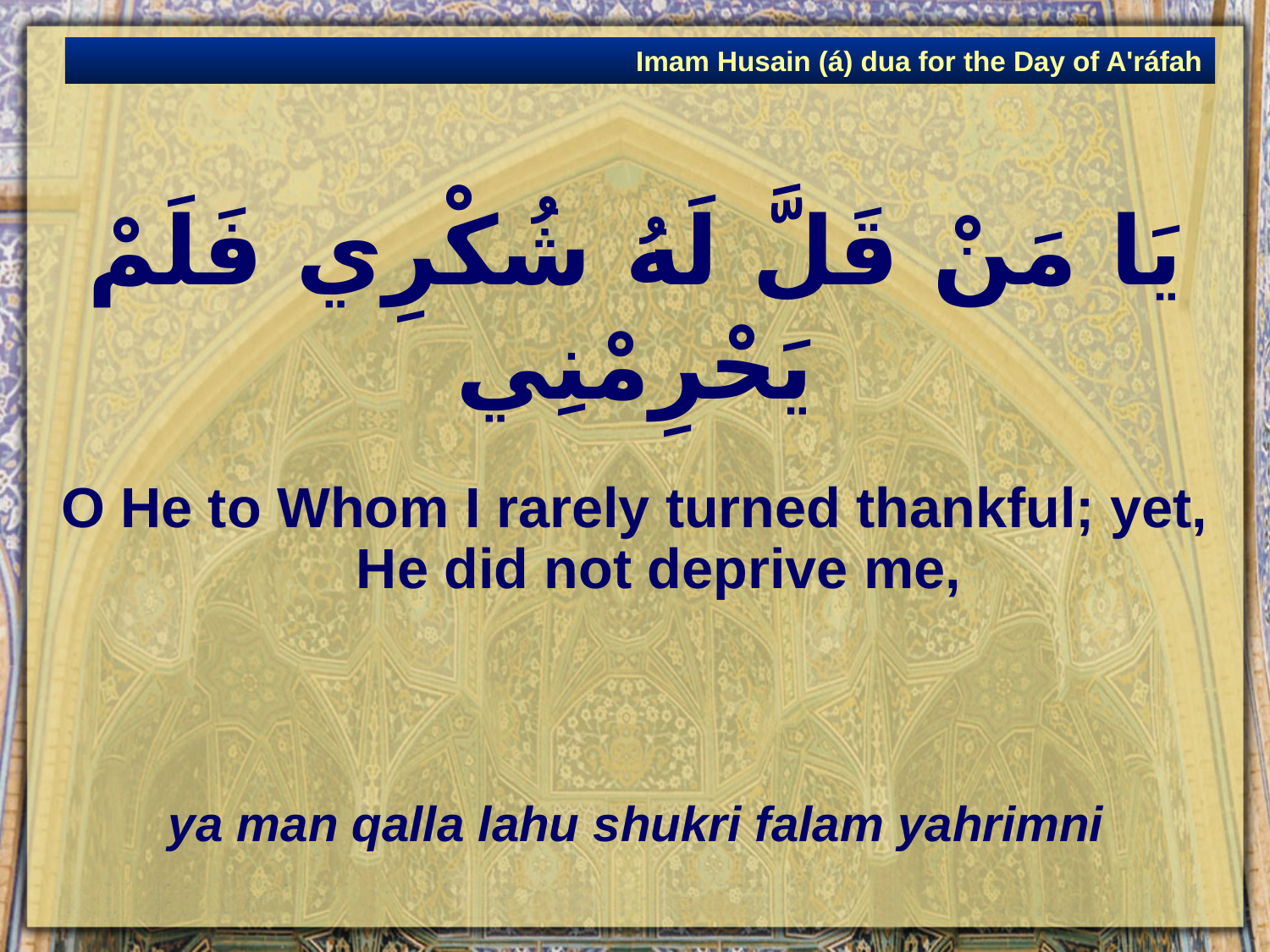

Imam Husain (á) dua for the Day of A'ráfah
# يَا مَنْ قَلَّ لَهُ شُكْرِي فَلَمْ يَحْرِمْنِي
O He to Whom I rarely turned thankful; yet, He did not deprive me,
ya man qalla lahu shukri falam yahrimni